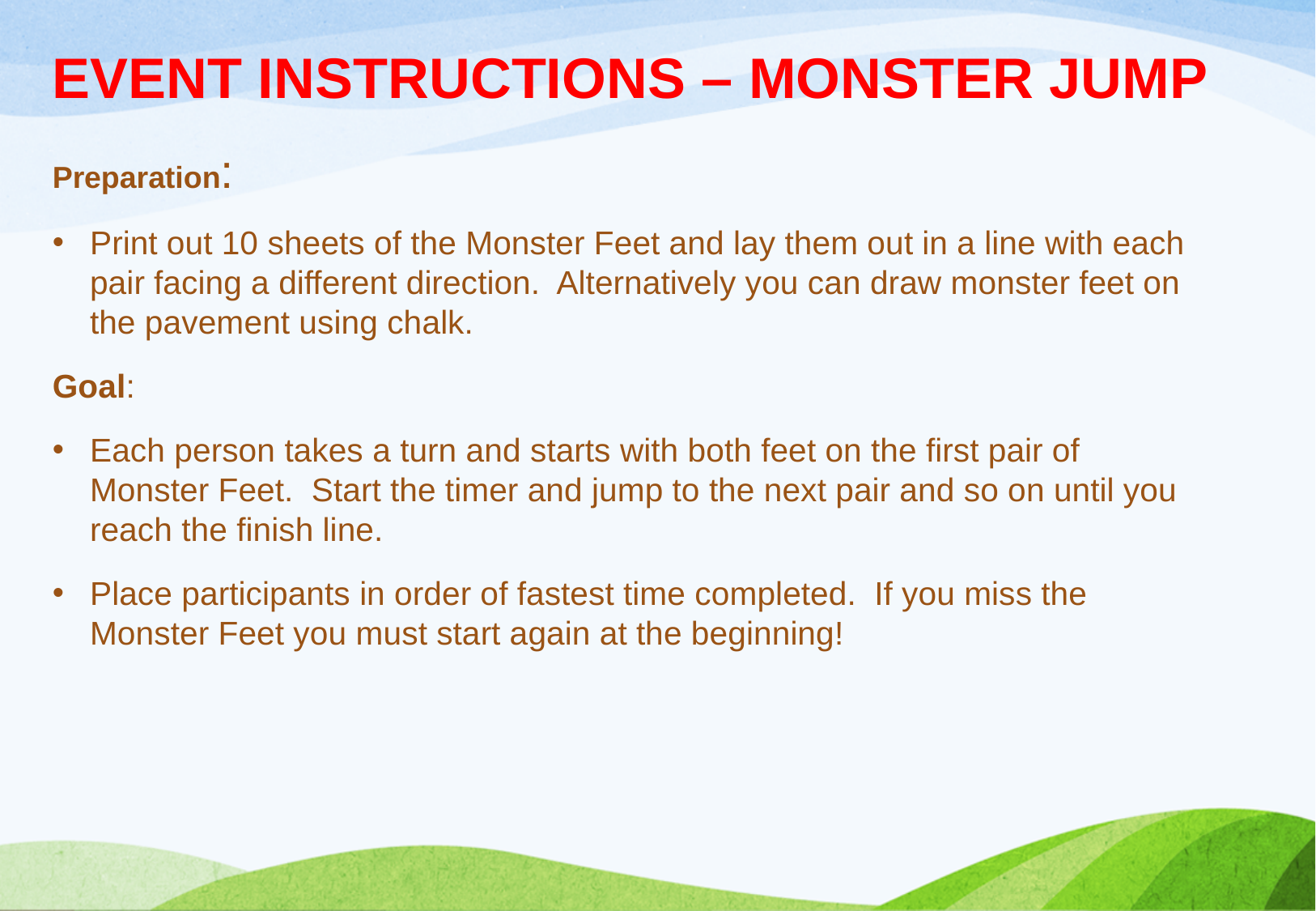

# EVENT INSTRUCTIONS – MONSTER JUMP
Preparation:
Print out 10 sheets of the Monster Feet and lay them out in a line with each pair facing a different direction.  Alternatively you can draw monster feet on the pavement using chalk.
Goal:
Each person takes a turn and starts with both feet on the first pair of Monster Feet.  Start the timer and jump to the next pair and so on until you reach the finish line.
Place participants in order of fastest time completed.  If you miss the Monster Feet you must start again at the beginning!